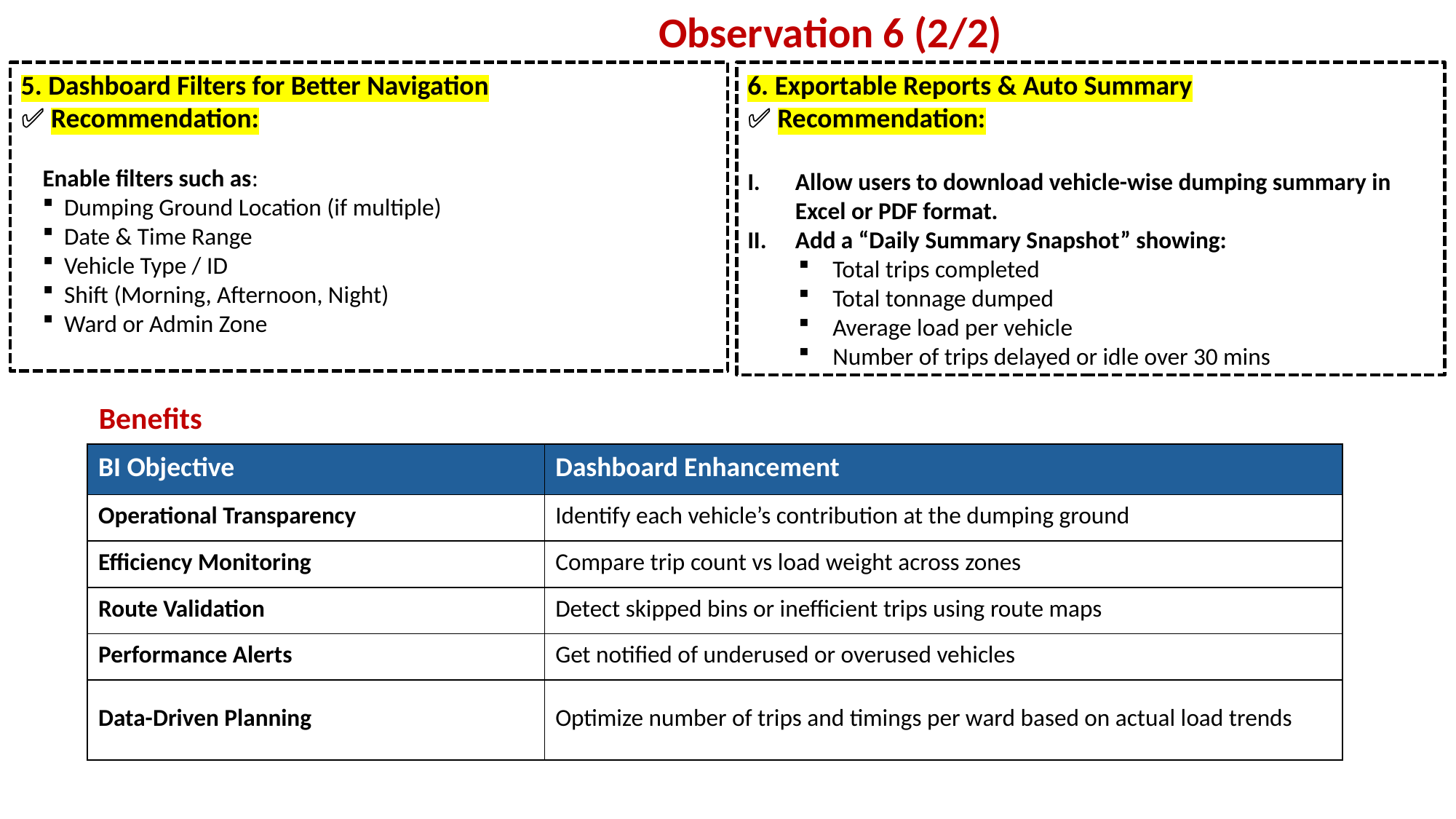

Observation 6 (2/2)
5. Dashboard Filters for Better Navigation
✅ Recommendation:

Enable filters such as:
Dumping Ground Location (if multiple)
Date & Time Range
Vehicle Type / ID
Shift (Morning, Afternoon, Night)
Ward or Admin Zone

6. Exportable Reports & Auto Summary
✅ Recommendation:

Allow users to download vehicle-wise dumping summary in Excel or PDF format.
Add a “Daily Summary Snapshot” showing:
Total trips completed
Total tonnage dumped
Average load per vehicle
Number of trips delayed or idle over 30 mins
Benefits
| BI Objective | Dashboard Enhancement |
| --- | --- |
| Operational Transparency | Identify each vehicle’s contribution at the dumping ground |
| Efficiency Monitoring | Compare trip count vs load weight across zones |
| Route Validation | Detect skipped bins or inefficient trips using route maps |
| Performance Alerts | Get notified of underused or overused vehicles |
| Data-Driven Planning | Optimize number of trips and timings per ward based on actual load trends |